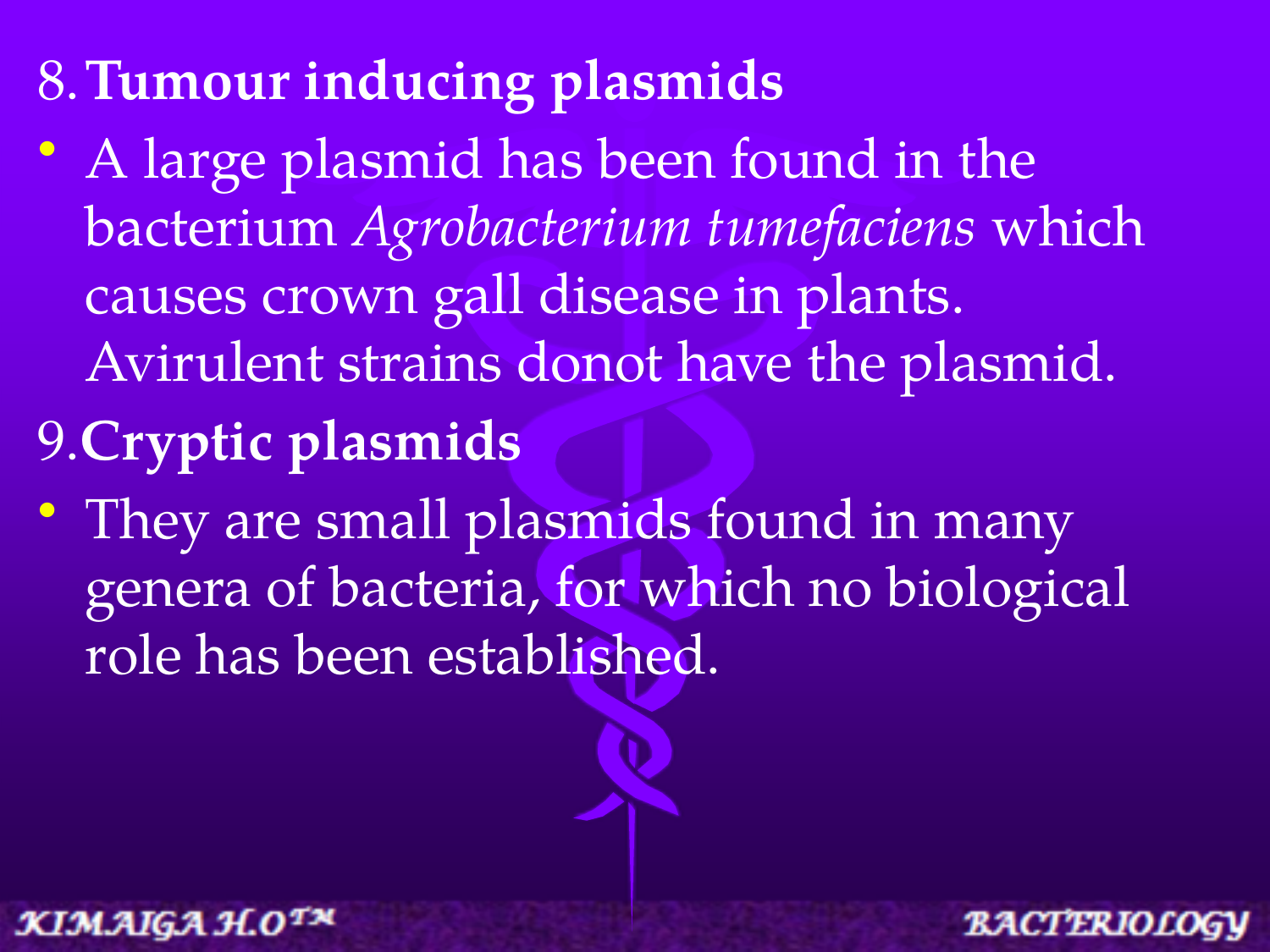

8.	Tumour inducing plasmids
A large plasmid has been found in the bacterium Agrobacterium tumefaciens which causes crown gall disease in plants.  Avirulent strains donot have the plasmid.
9.Cryptic plasmids
They are small plasmids found in many genera of bacteria, for which no biological role has been established.